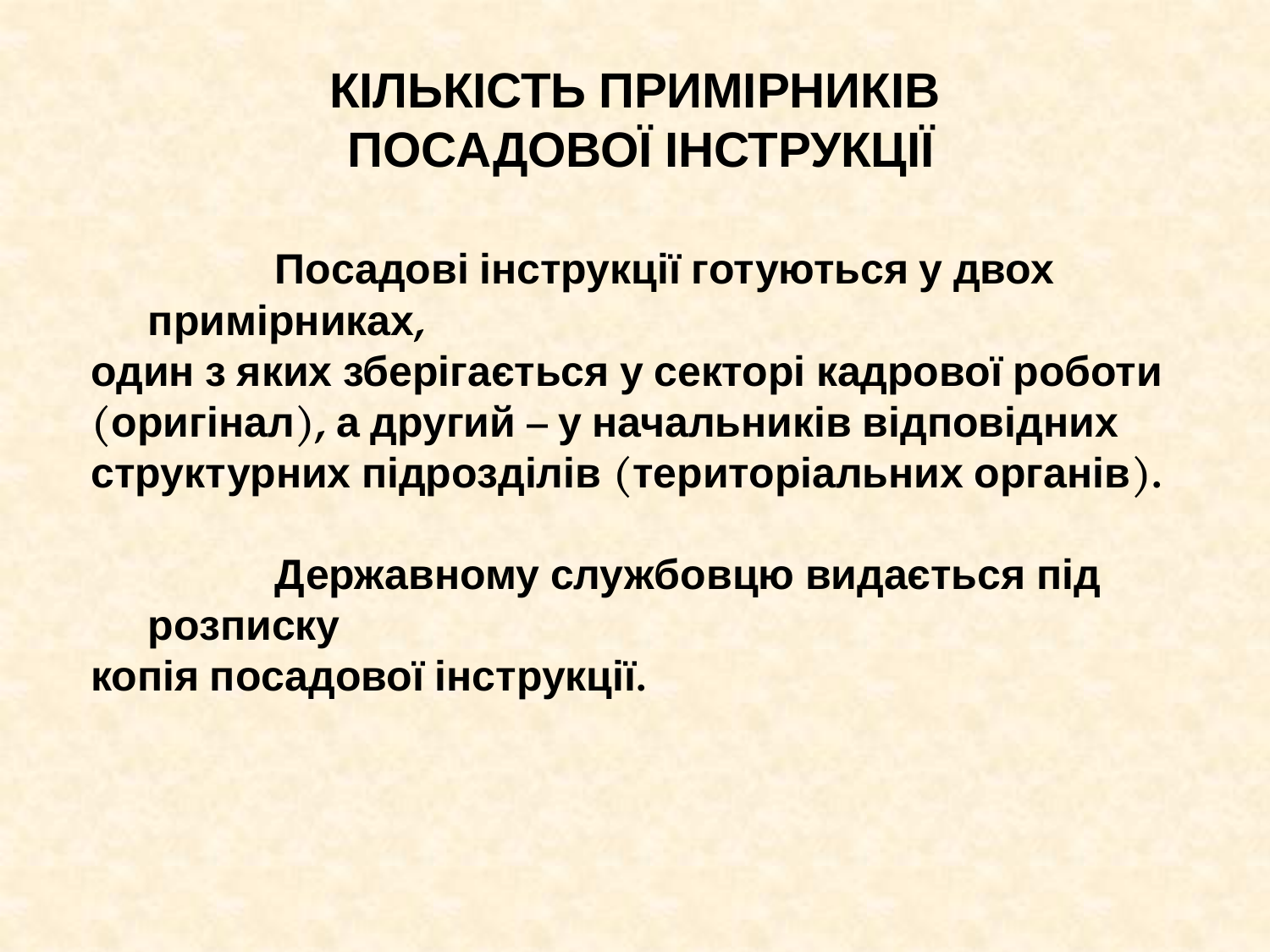

# КІЛЬКІСТЬ ПРИМІРНИКІВ ПОСАДОВОЇ ІНСТРУКЦІЇ
		Посадові інструкції готуються у двох примірниках,
один з яких зберігається у секторі кадрової роботи
(оригінал), а другий – у начальників відповідних
структурних підрозділів (територіальних органів).

		Державному службовцю видається під розписку
копія посадової інструкції.